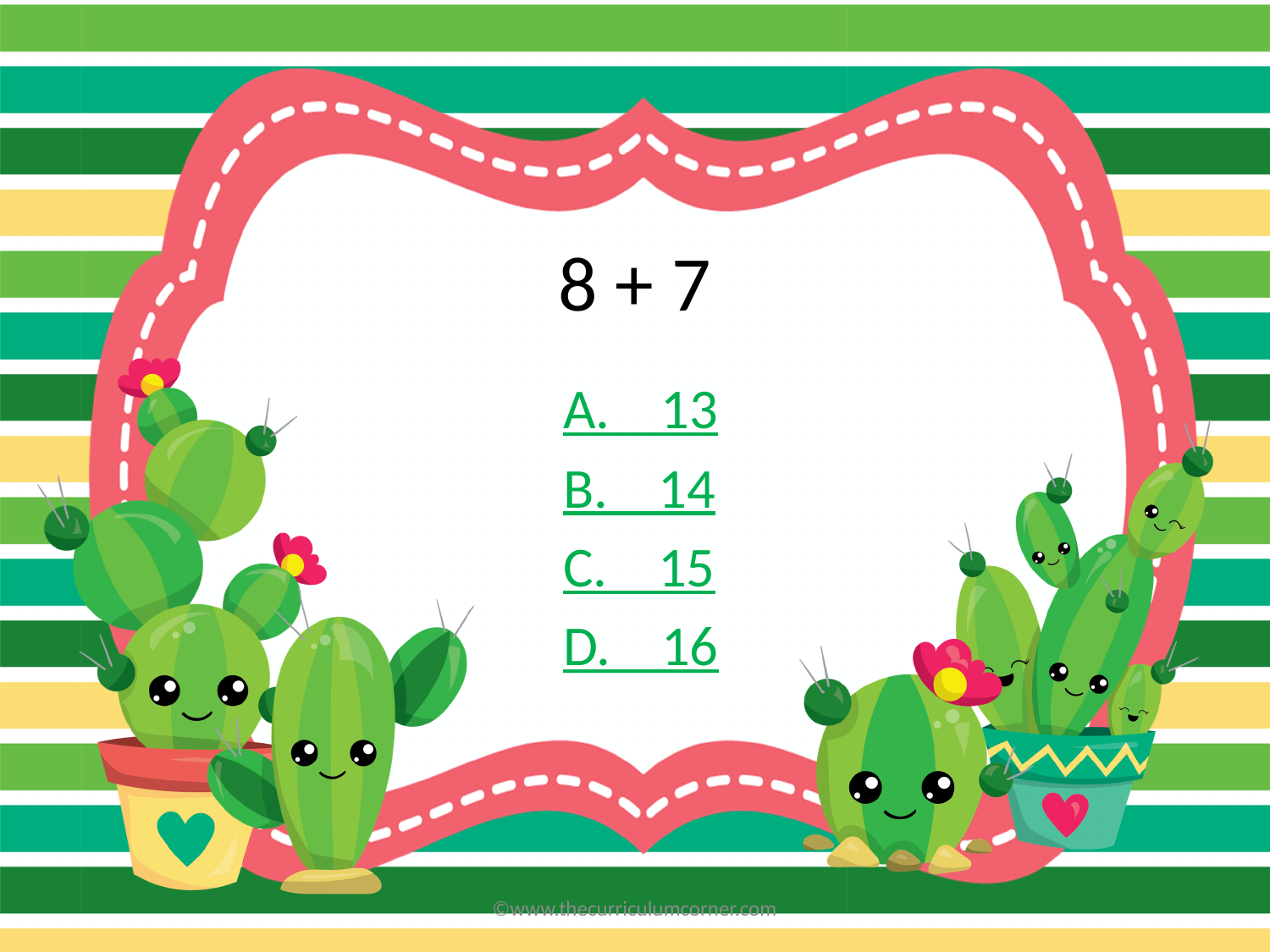

# 8 + 7
A.    13
B.    14
C.    15
D.    16
©www.thecurriculumcorner.com